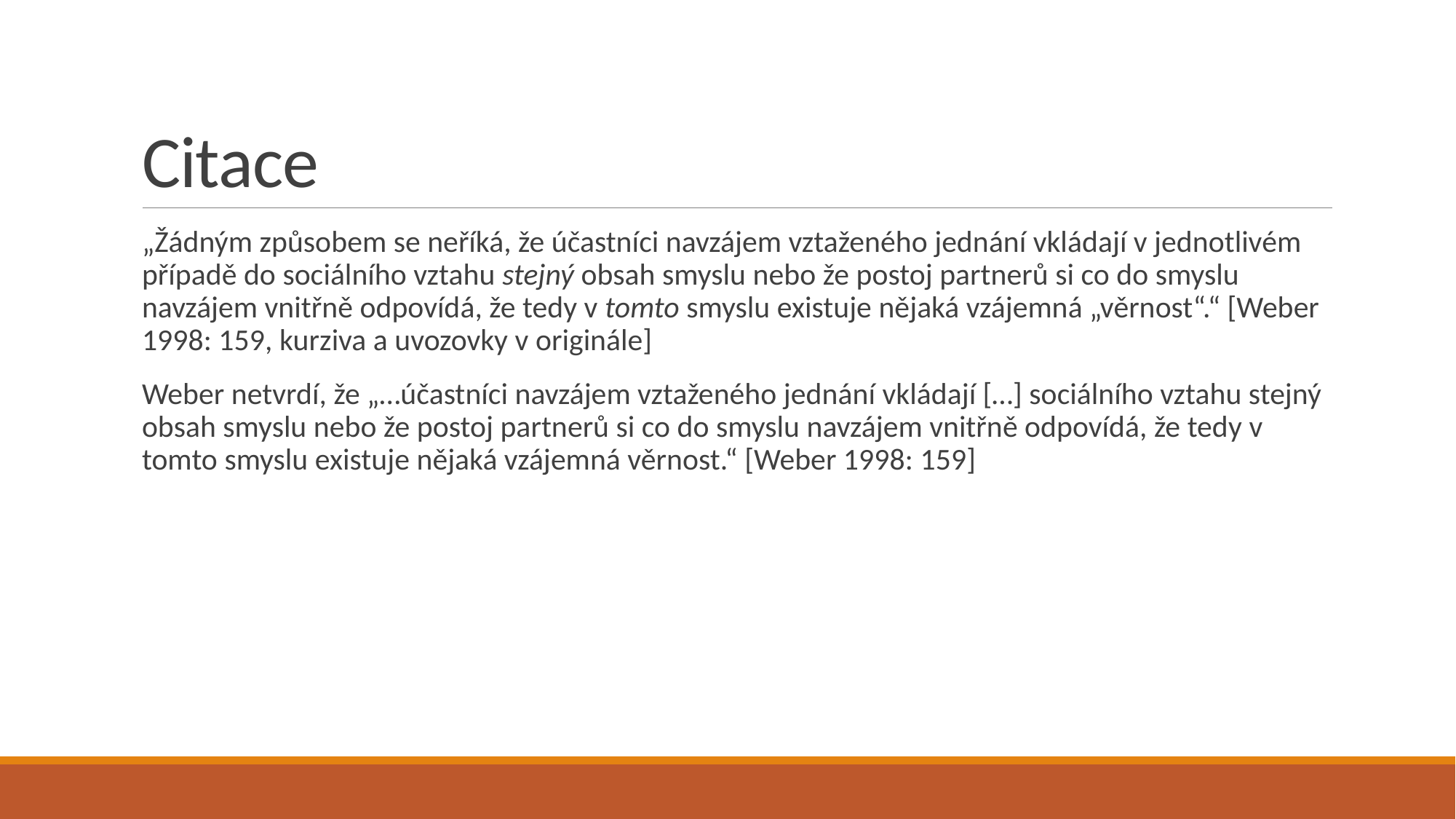

# Citace
„Žádným způsobem se neříká, že účastníci navzájem vztaženého jednání vkládají v jednotlivém případě do sociálního vztahu stejný obsah smyslu nebo že postoj partnerů si co do smyslu navzájem vnitřně odpovídá, že tedy v tomto smyslu existuje nějaká vzájemná „věrnost“.“ [Weber 1998: 159, kurziva a uvozovky v originále]
Weber netvrdí, že „…účastníci navzájem vztaženého jednání vkládají […] sociálního vztahu stejný obsah smyslu nebo že postoj partnerů si co do smyslu navzájem vnitřně odpovídá, že tedy v tomto smyslu existuje nějaká vzájemná věrnost.“ [Weber 1998: 159]